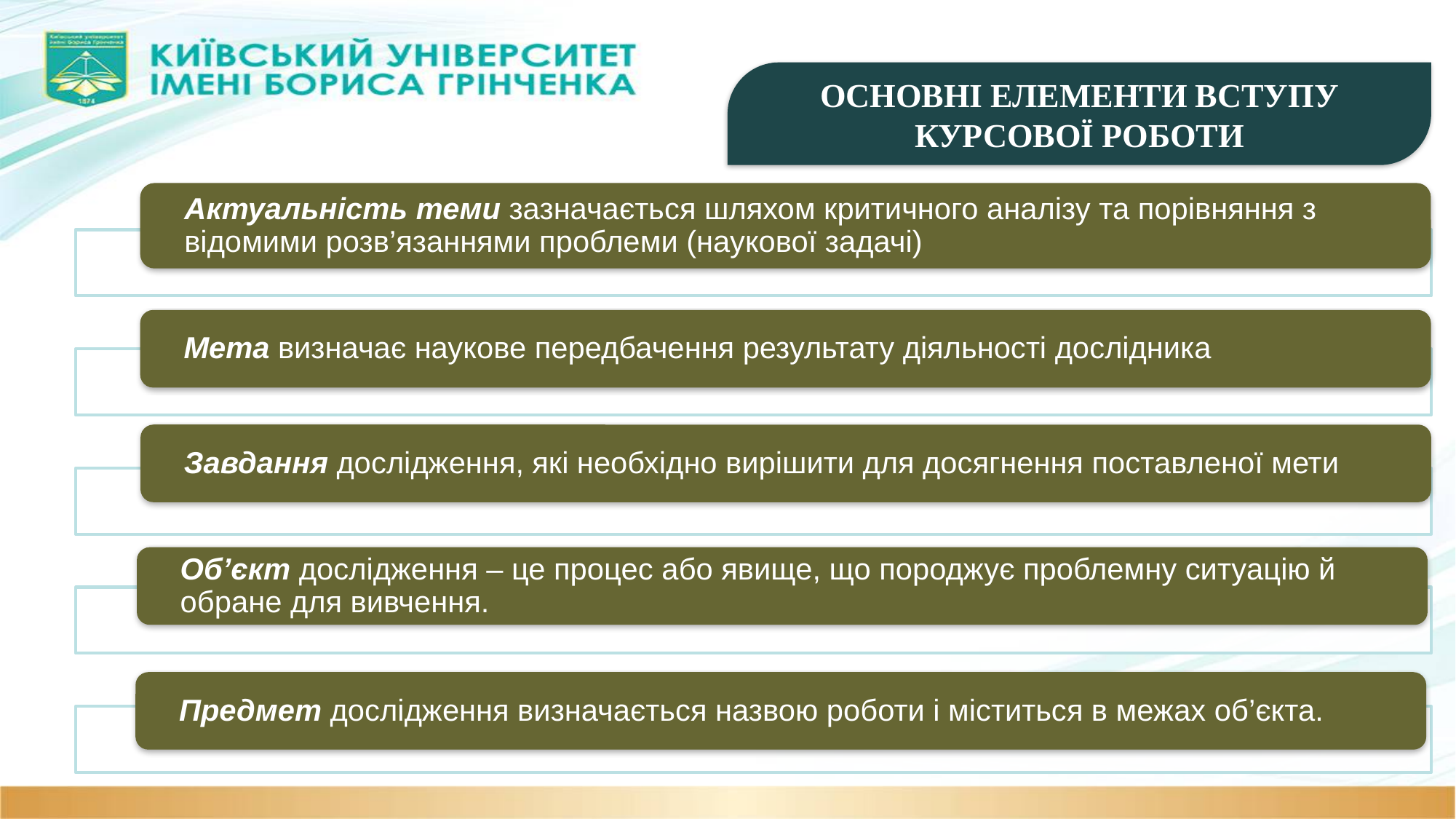

ОСНОВНІ ЕЛЕМЕНТИ ВСТУПУ КУРСОВОЇ РОБОТИ
Актуальність теми зазначається шляхом критичного аналізу та порівняння з відомими розв’язаннями проблеми (наукової задачі)
Мета визначає наукове передбачення результату діяльності дослідника
Завдання дослідження, які необхідно вирішити для досягнення поставленої мети
Об’єкт дослідження – це процес або явище, що породжує проблемну ситуацію й обране для вивчення.
Предмет дослідження визначається назвою роботи і міститься в межах об’єкта.